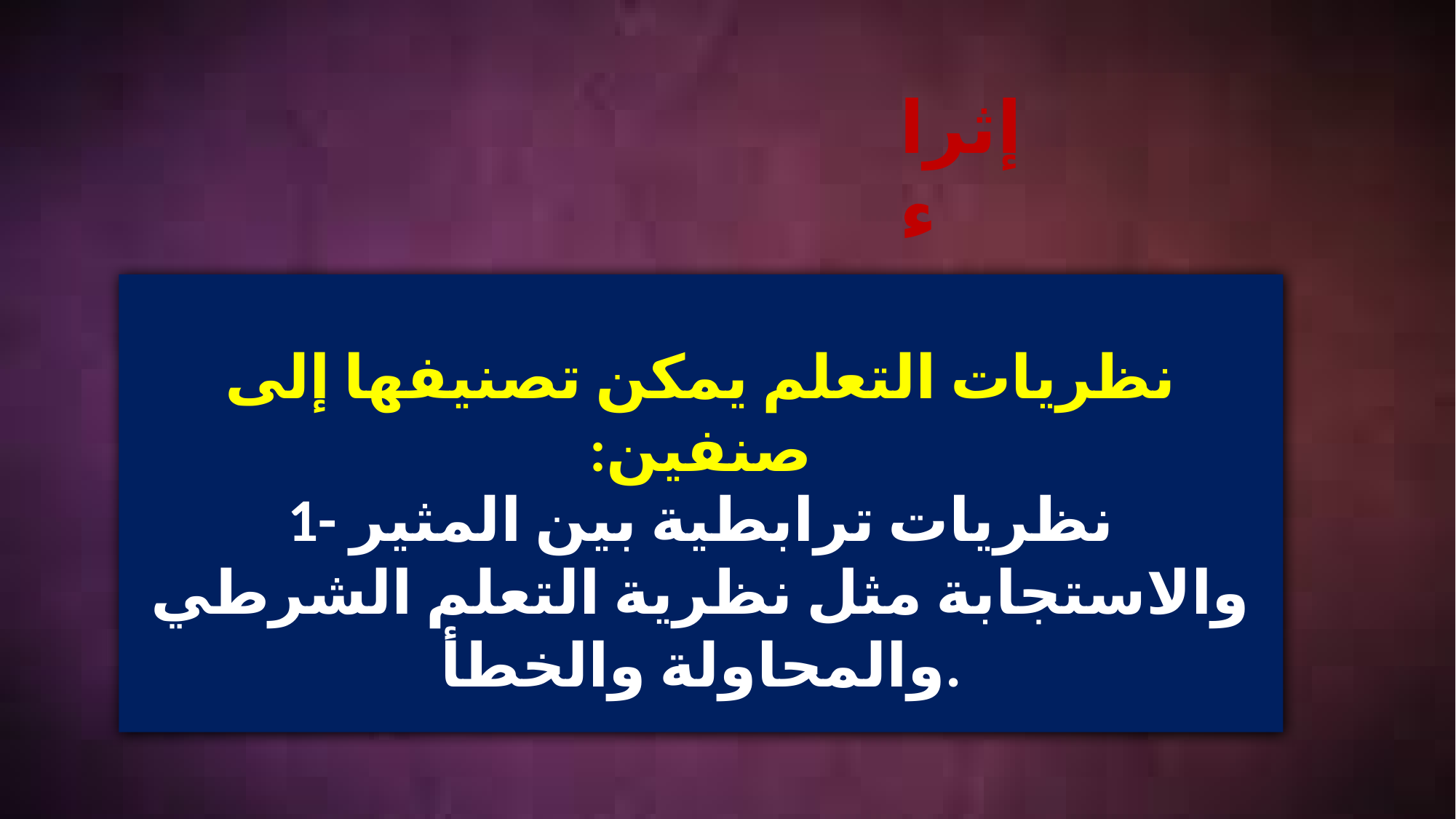

إثراء

نظريات التعلم يمكن تصنيفها إلى صنفين:
1- نظريات ترابطية بين المثير والاستجابة مثل نظرية التعلم الشرطي والمحاولة والخطأ.